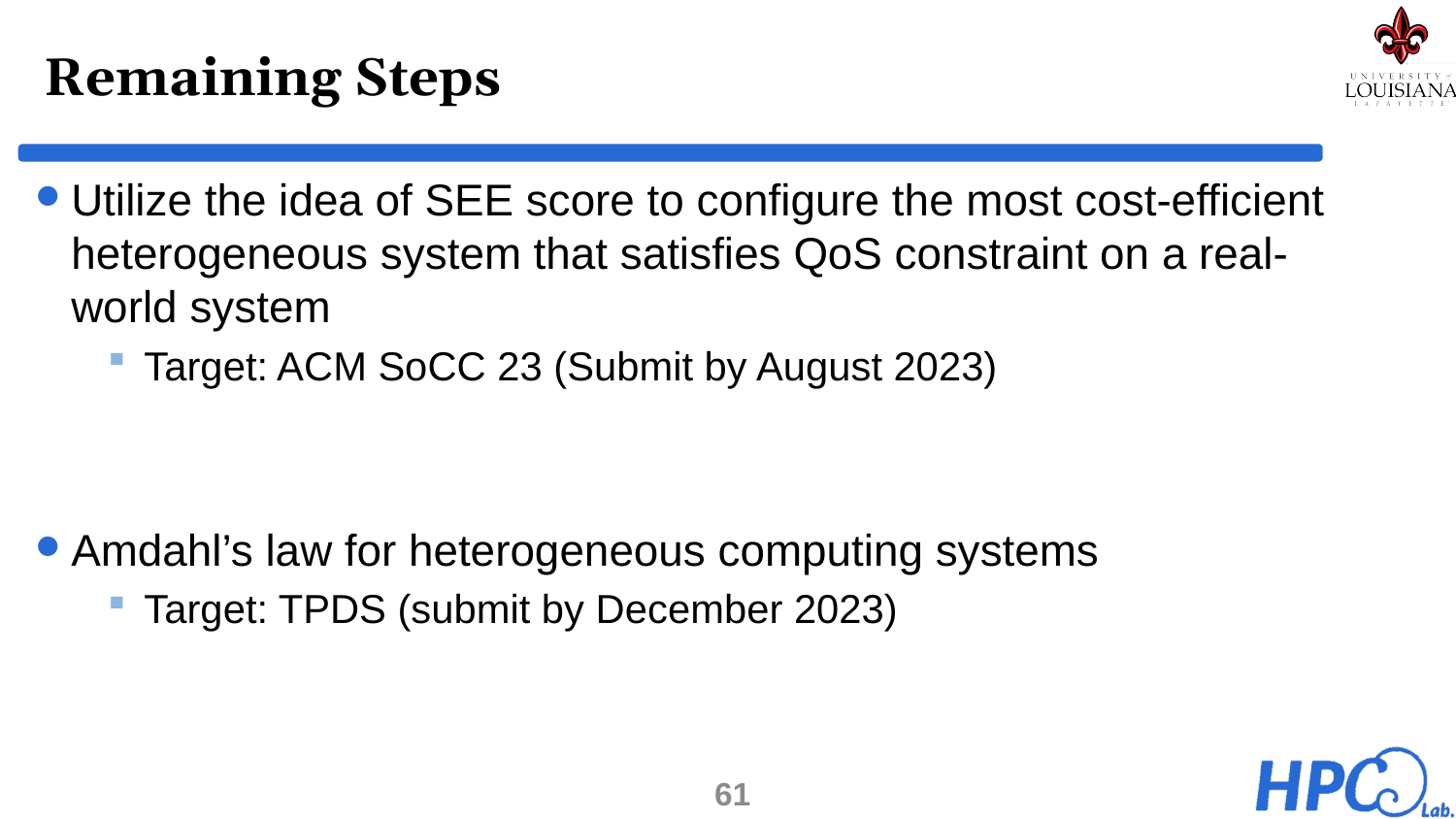

# Remaining Steps
Utilize the idea of SEE score to configure the most cost-efficient heterogeneous system that satisfies QoS constraint on a real-world system
Target: ACM SoCC 23 (Submit by August 2023)

Amdahl’s law for heterogeneous computing systems
Target: TPDS (submit by December 2023)
61